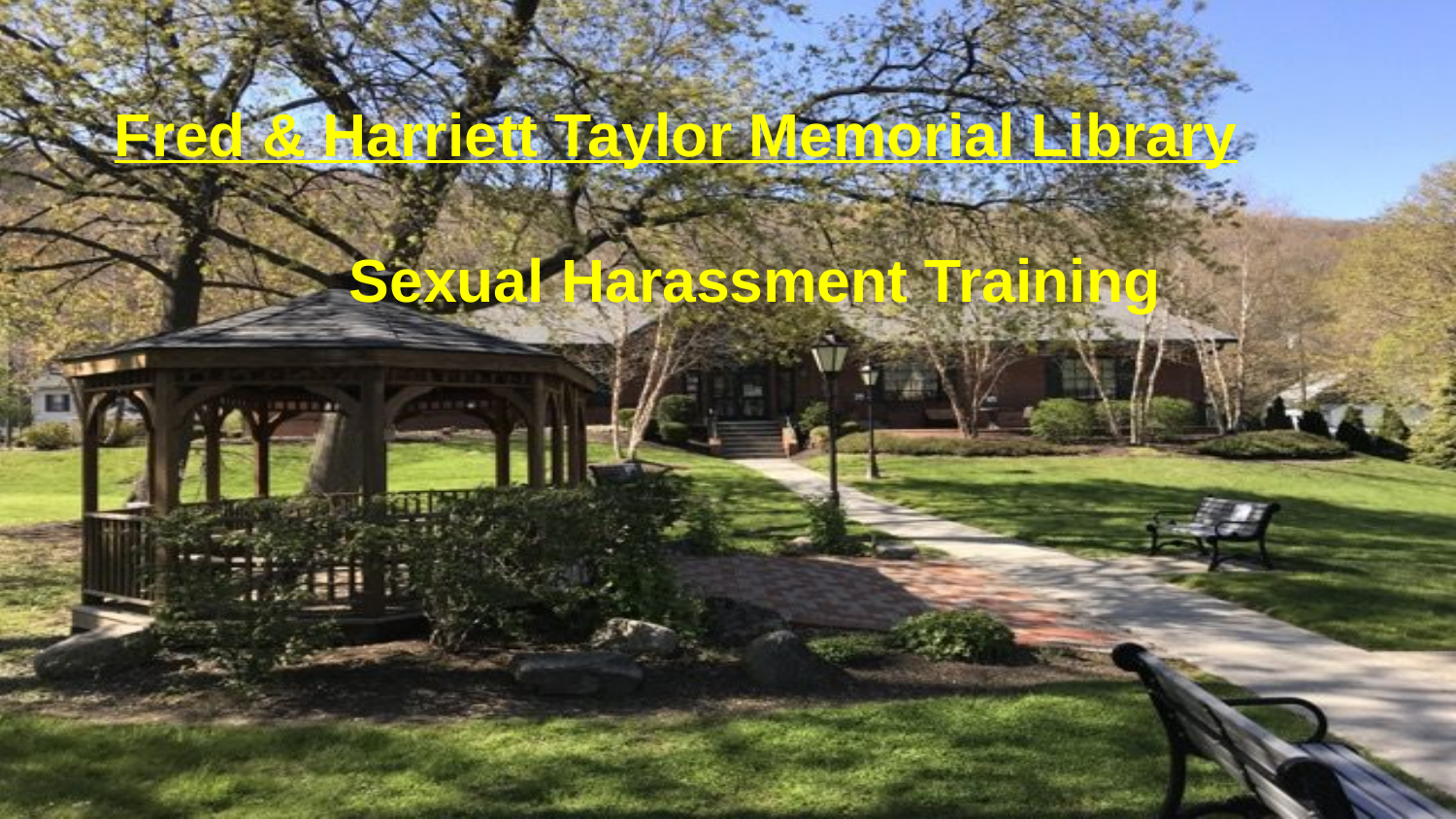

Fred & Harriett Taylor Memorial Library

Sexual Harassment Training